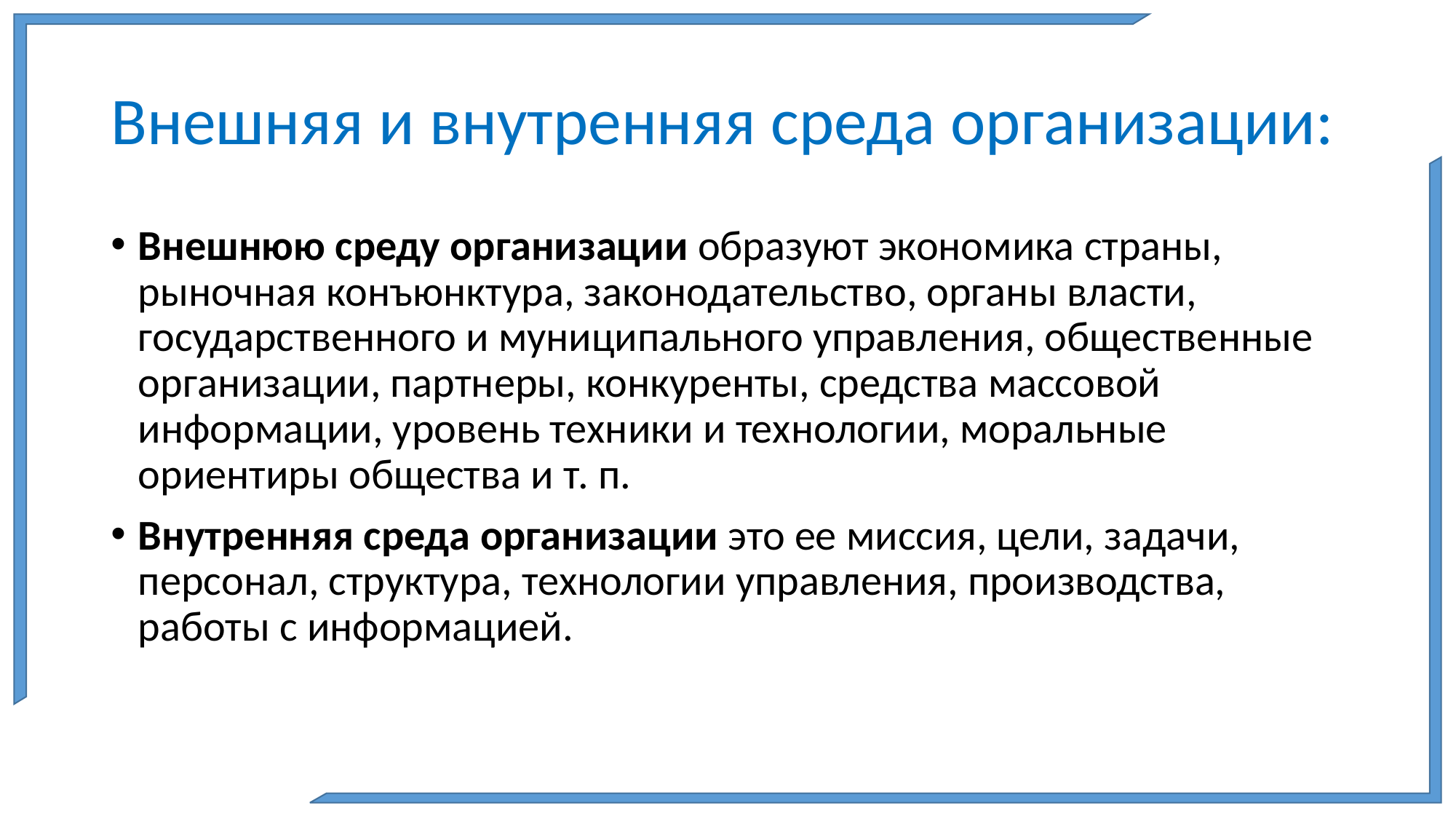

# Внешняя и внутренняя среда организации:
Внешнюю среду организации образуют экономика страны, рыночная конъюнктура, законодательство, органы власти, государственного и муниципального управления, общественные организации, партнеры, конкуренты, средства массовой информации, уровень техники и технологии, моральные ориентиры общества и т. п.
Внутренняя среда организации это ее миссия, цели, задачи, персонал, структура, технологии управления, производства, работы с информацией.